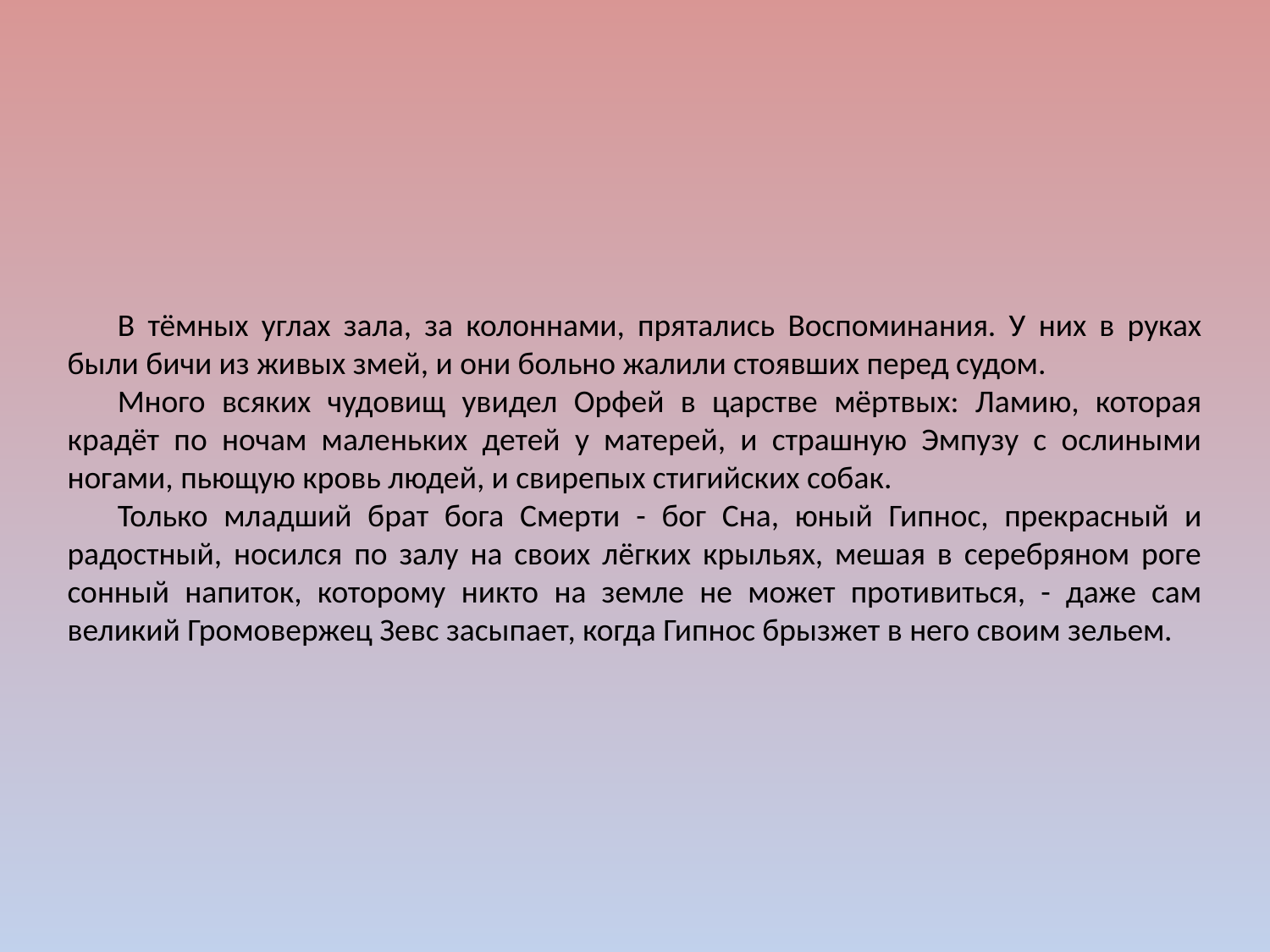

В тёмных углах зала, за колоннами, прятались Воспоминания. У них в руках были бичи из живых змей, и они больно жалили стоявших перед судом.
Много всяких чудовищ увидел Орфей в царстве мёртвых: Ламию, которая крадёт по ночам маленьких детей у матерей, и страшную Эмпузу с ослиными ногами, пьющую кровь людей, и свирепых стигийских собак.
Только младший брат бога Смерти - бог Сна, юный Гипнос, прекрасный и радостный, носился по залу на своих лёгких крыльях, мешая в серебряном роге сонный напиток, которому никто на земле не может противиться, - даже сам великий Громовержец Зевс засыпает, когда Гипнос брызжет в него своим зельем.